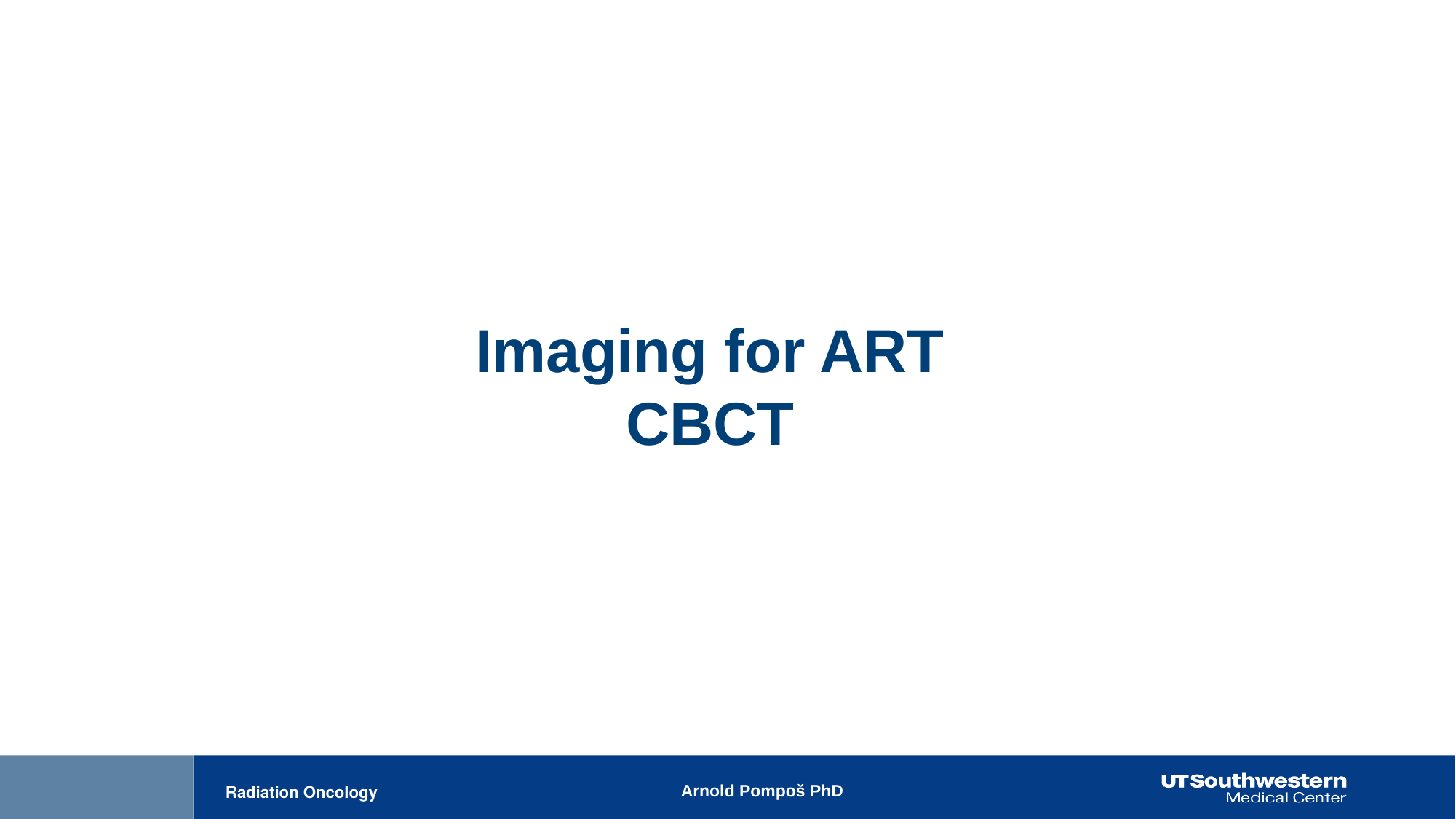

Imaging for ART
CBCT
Arnold Pompoš PhD